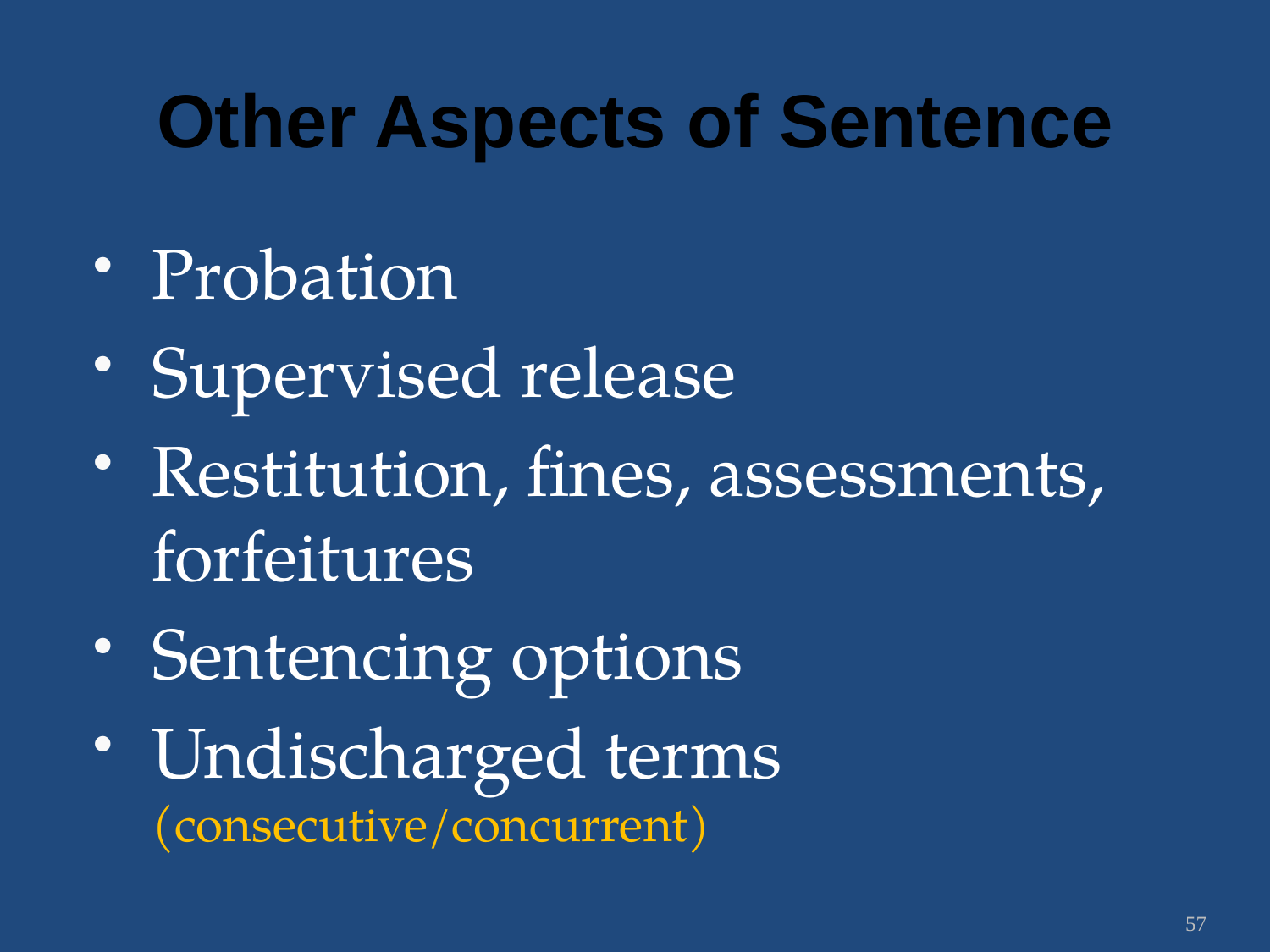

# Other Aspects of Sentence
Probation
Supervised release
Restitution, fines, assessments, forfeitures
Sentencing options
Undischarged terms (consecutive/concurrent)
57